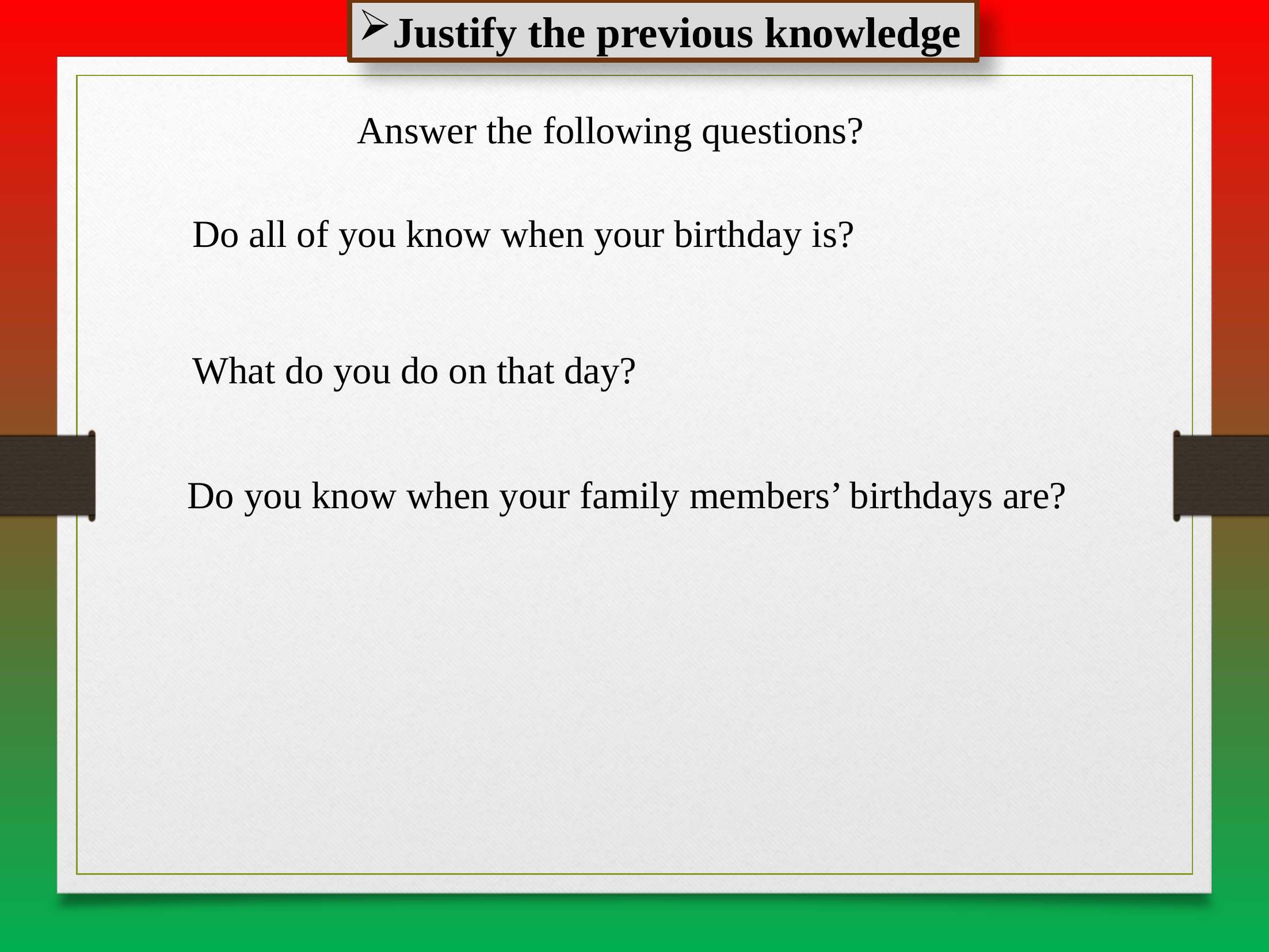

Justify the previous knowledge
Answer the following questions?
Do all of you know when your birthday is?
What do you do on that day?
Do you know when your family members’ birthdays are?